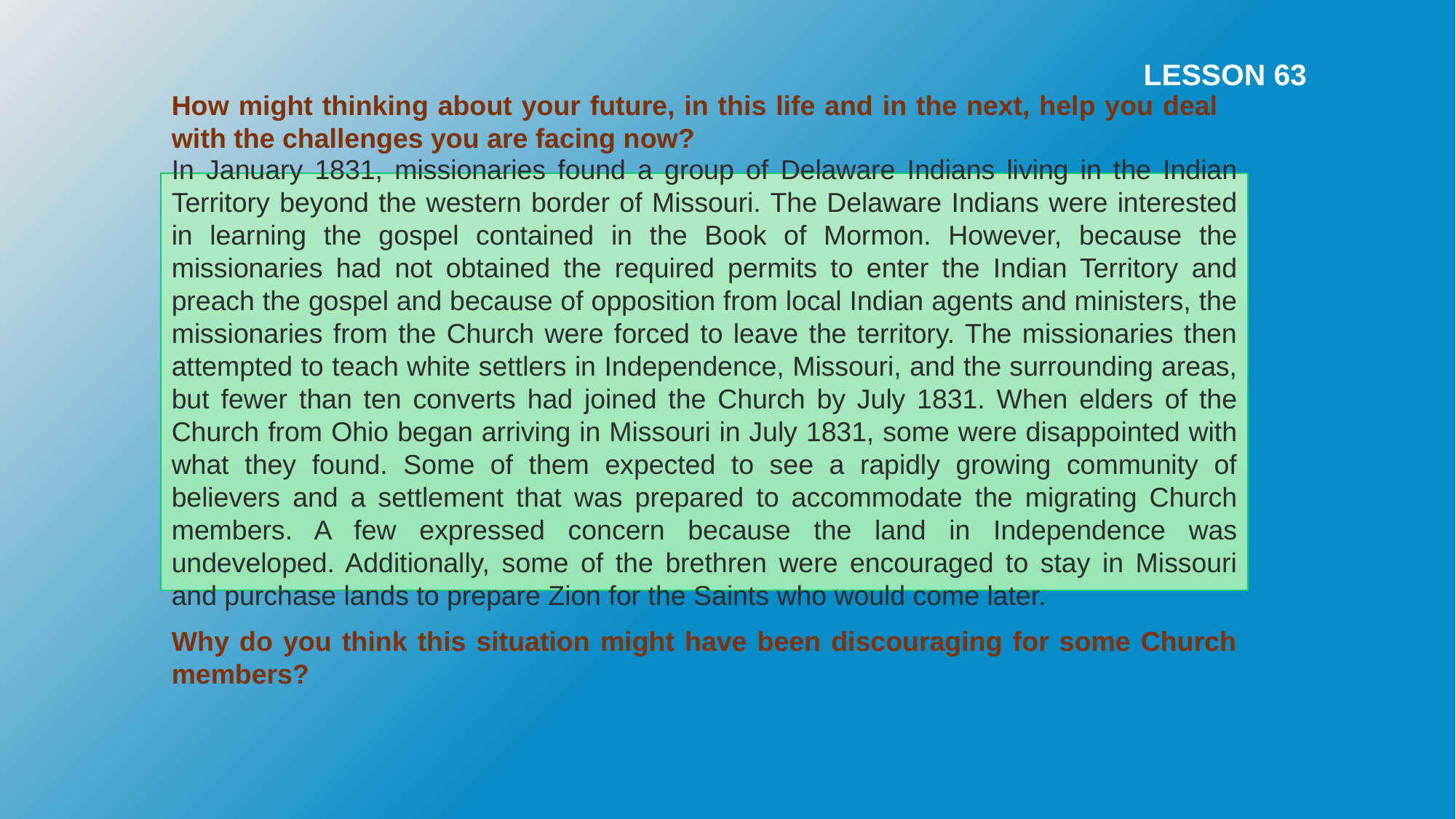

LESSON 63
How might thinking about your future, in this life and in the next, help you deal with the challenges you are facing now?
In January 1831, missionaries found a group of Delaware Indians living in the Indian Territory beyond the western border of Missouri. The Delaware Indians were interested in learning the gospel contained in the Book of Mormon. However, because the missionaries had not obtained the required permits to enter the Indian Territory and preach the gospel and because of opposition from local Indian agents and ministers, the missionaries from the Church were forced to leave the territory. The missionaries then attempted to teach white settlers in Independence, Missouri, and the surrounding areas, but fewer than ten converts had joined the Church by July 1831. When elders of the Church from Ohio began arriving in Missouri in July 1831, some were disappointed with what they found. Some of them expected to see a rapidly growing community of believers and a settlement that was prepared to accommodate the migrating Church members. A few expressed concern because the land in Independence was undeveloped. Additionally, some of the brethren were encouraged to stay in Missouri and purchase lands to prepare Zion for the Saints who would come later.
Why do you think this situation might have been discouraging for some Church members?